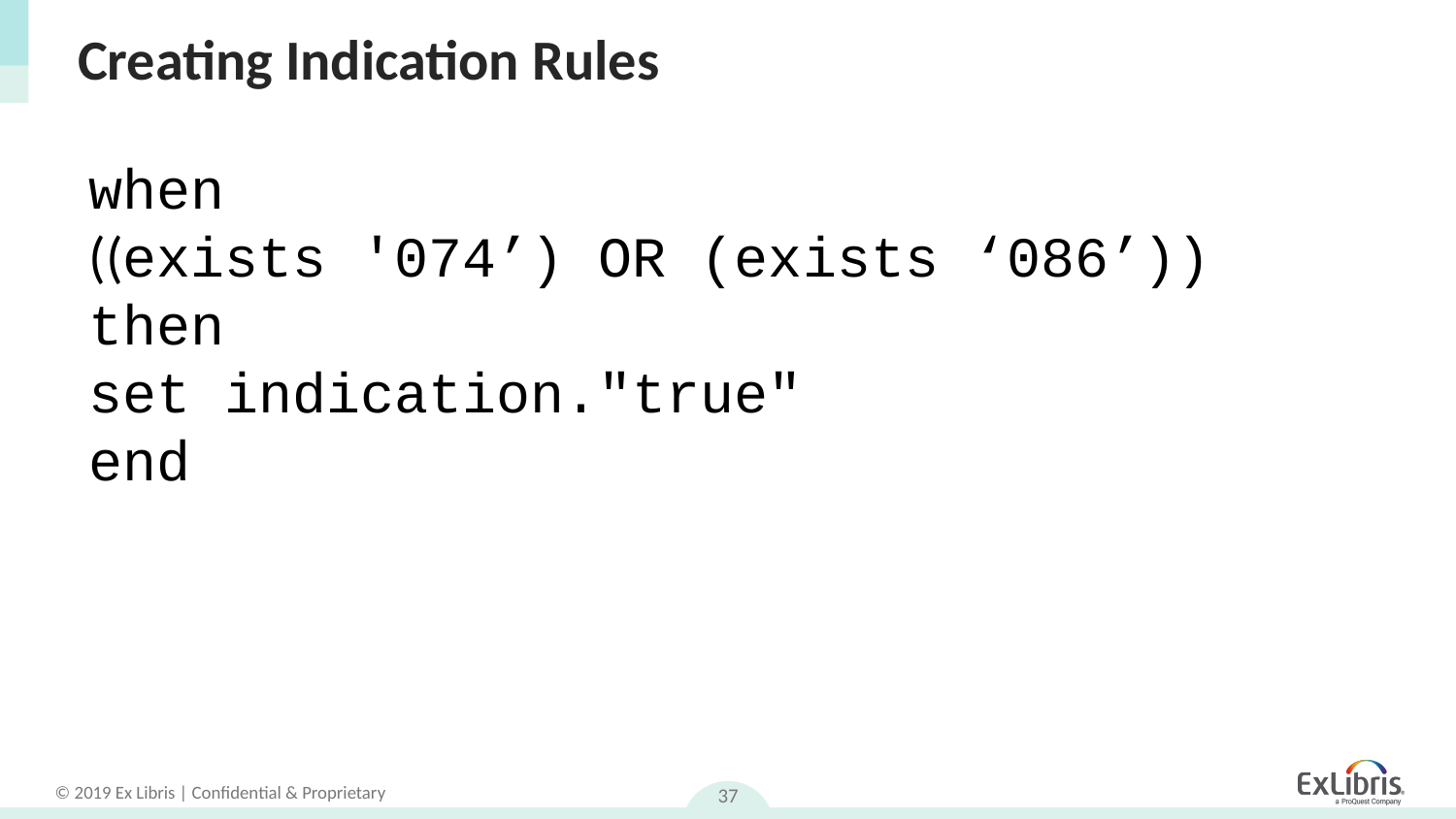

# Creating Indication Rules
when
((exists '074’) OR (exists ‘086’))
then
set indication."true"
end
37